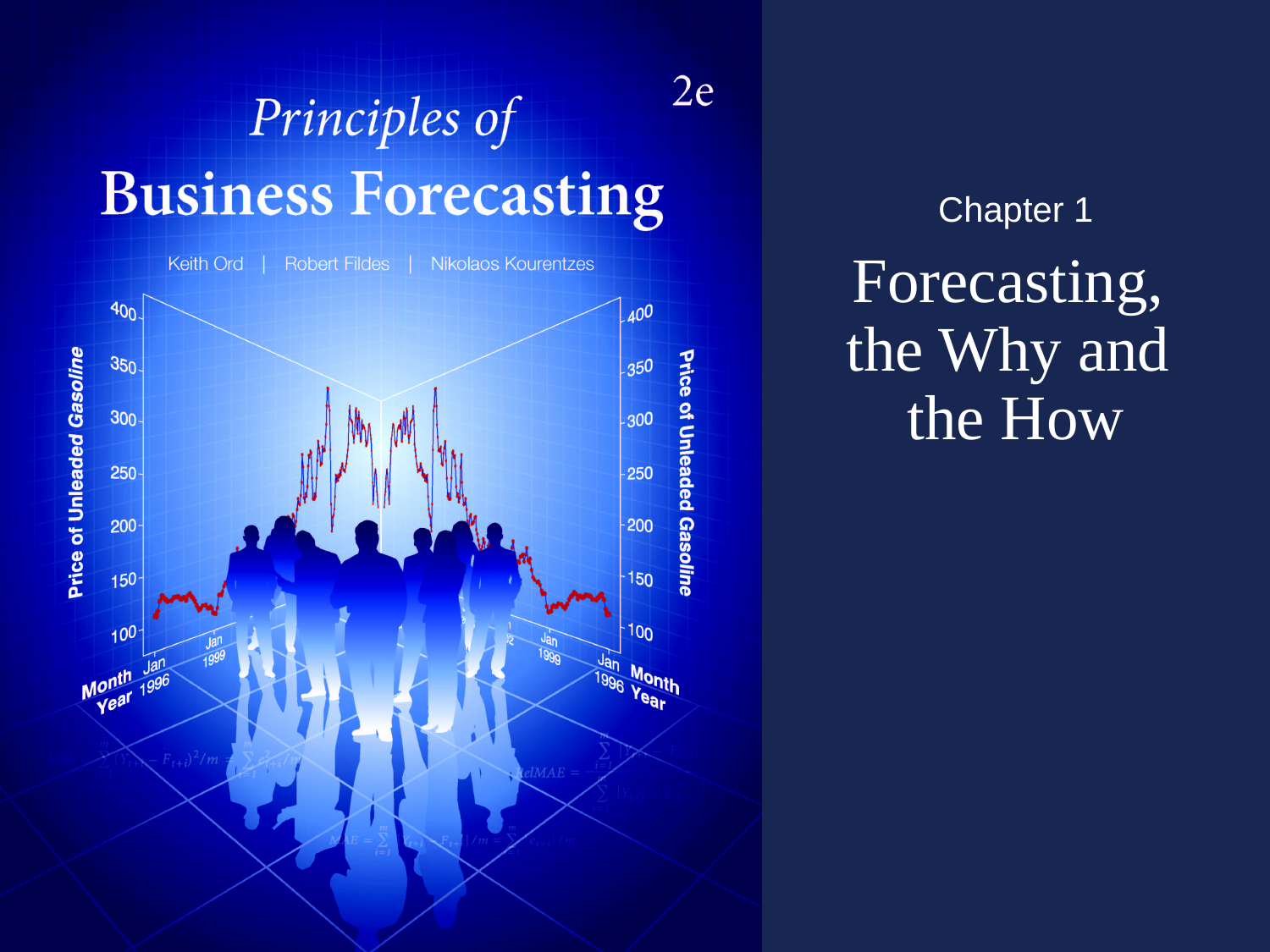

Chapter 1
# Forecasting, the Why and the How